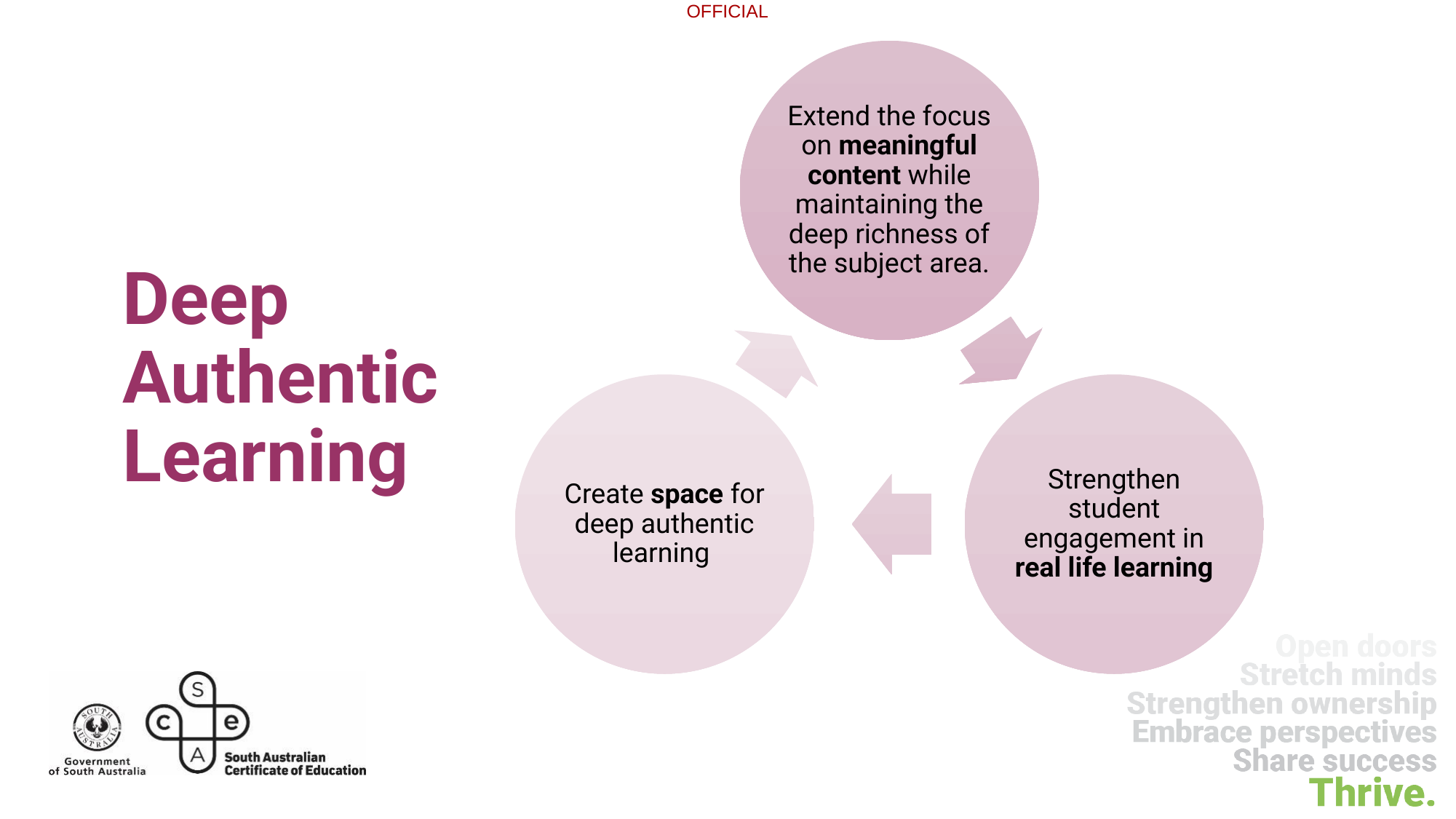

Extend the focus on meaningful content while maintaining the deep richness of the subject area.

Strengthen student engagement in real life learning

Create space for deep authentic learning

Deep Authentic Learning